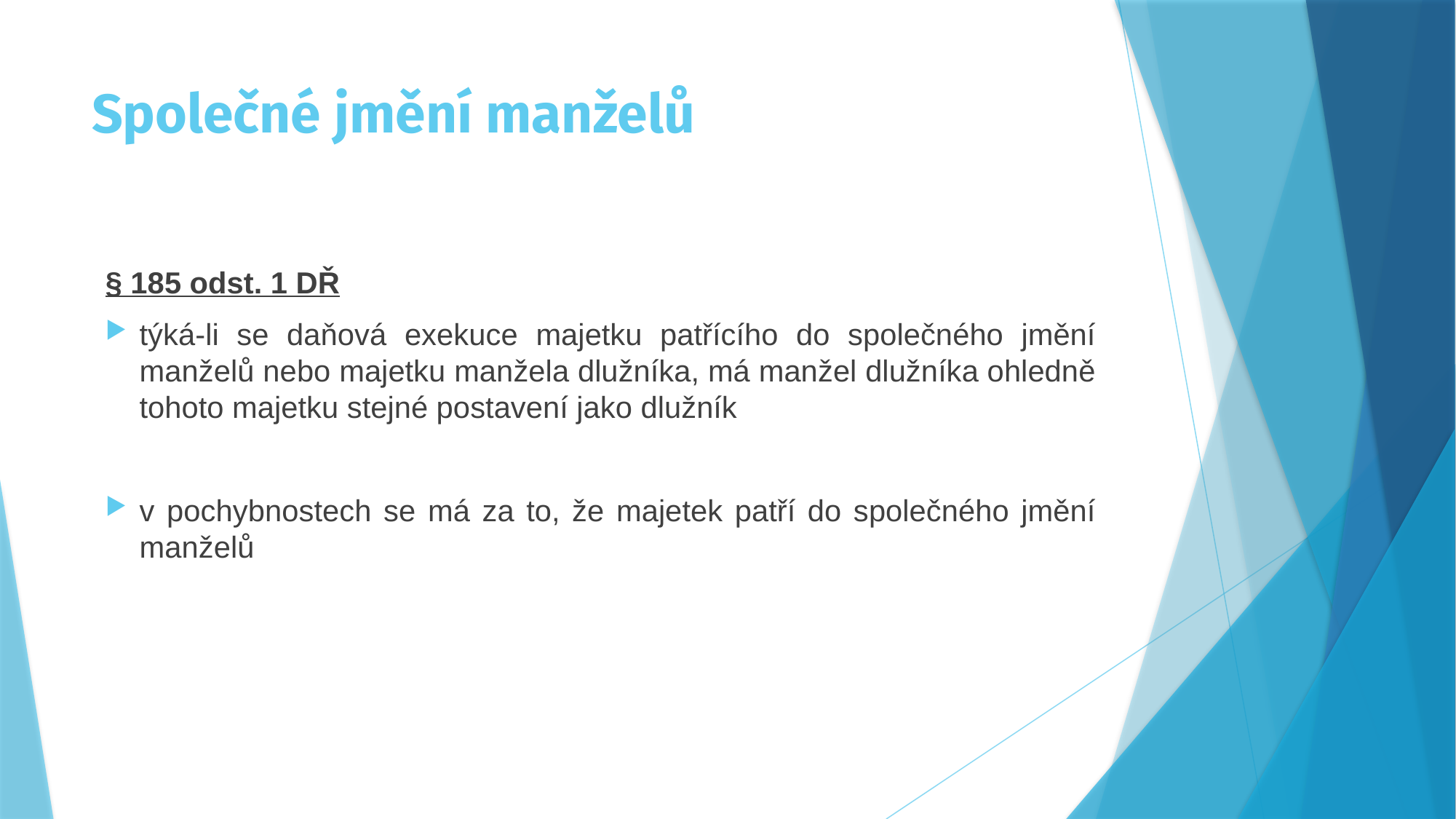

# Společné jmění manželů
§ 185 odst. 1 DŘ
týká-li se daňová exekuce majetku patřícího do společného jmění manželů nebo majetku manžela dlužníka, má manžel dlužníka ohledně tohoto majetku stejné postavení jako dlužník

v pochybnostech se má za to, že majetek patří do společného jmění manželů